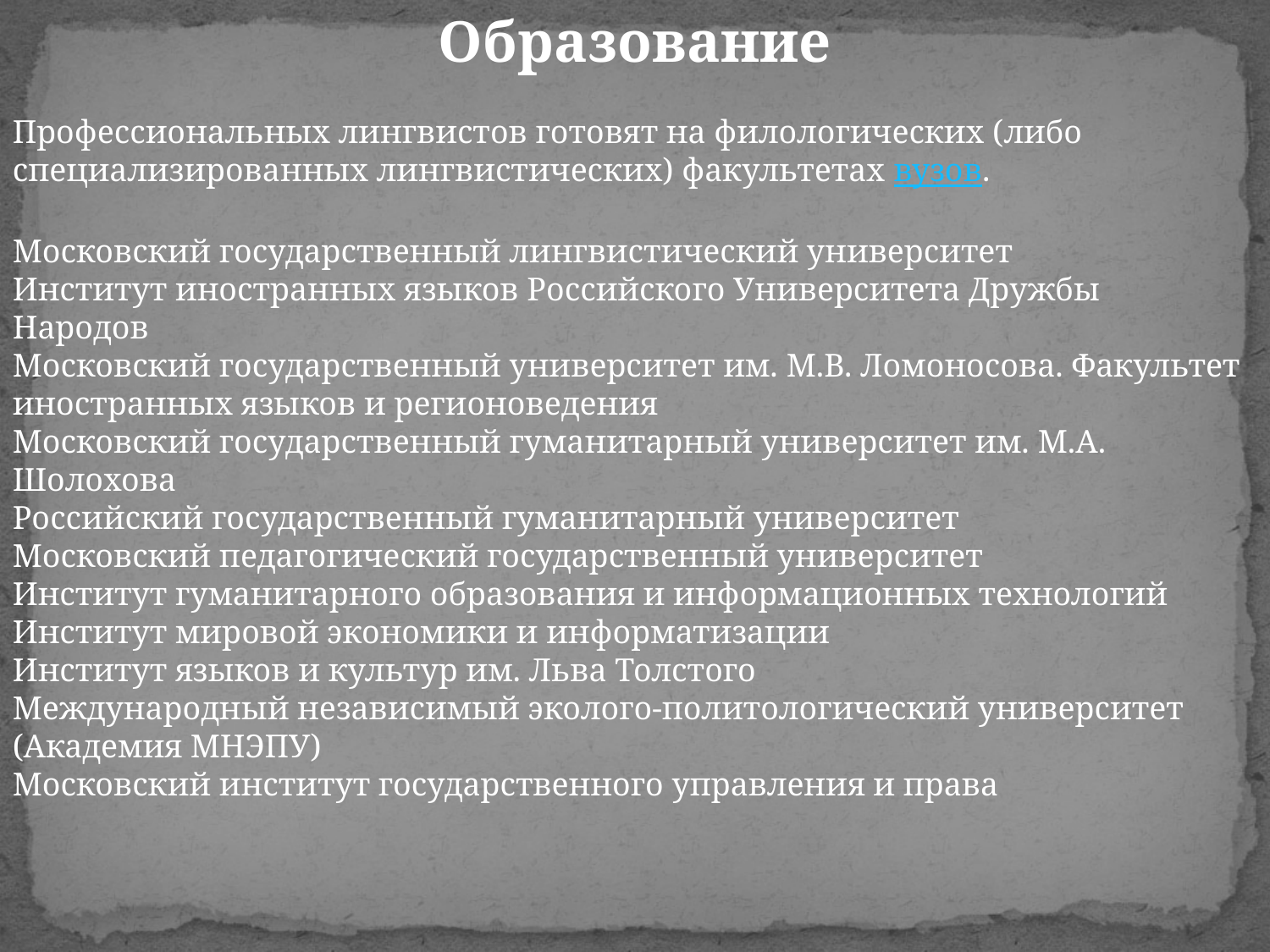

Образование

Профессиональных лингвистов готовят на филологических (либо специализированных лингвистических) факультетах вузов.
Московский государственный лингвистический университет
Институт иностранных языков Российского Университета Дружбы Народов
Московский государственный университет им. М.В. Ломоносова. Факультет иностранных языков и регионоведения
Московский государственный гуманитарный университет им. М.А. Шолохова
Российский государственный гуманитарный университет
Московский педагогический государственный университет
Институт гуманитарного образования и информационных технологий
Институт мировой экономики и информатизации
Институт языков и культур им. Льва Толстого
Международный независимый эколого-политологический университет (Академия МНЭПУ)
Московский институт государственного управления и права